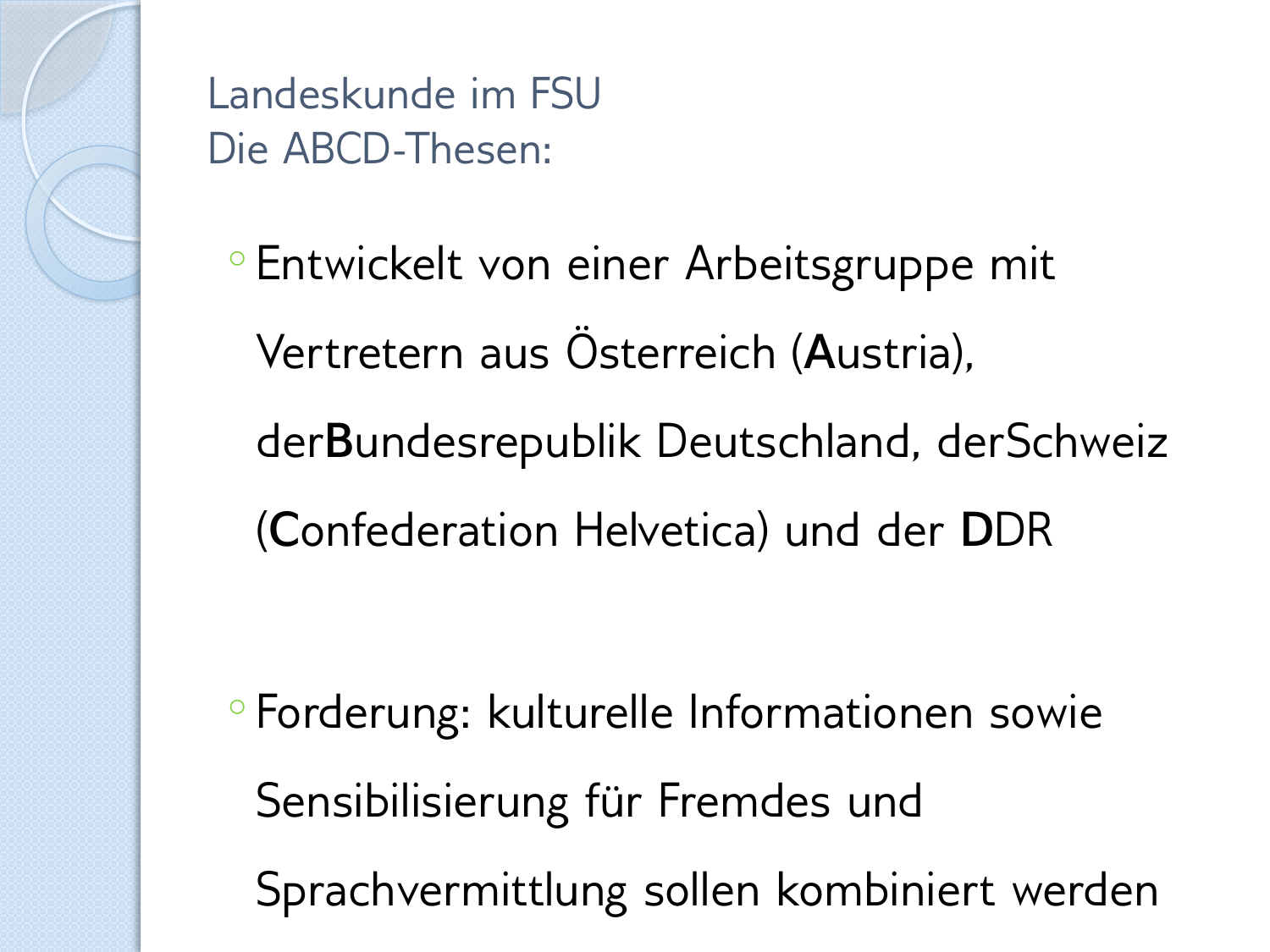

# Landeskunde im FSU Die ABCD-Thesen:

Entwickelt von einer Arbeitsgruppe mit Vertretern aus Österreich (Austria), derBundesrepublik Deutschland, derSchweiz (Confederation Helvetica) und der DDR

Forderung: kulturelle Informationen sowie Sensibilisierung für Fremdes und Sprachvermittlung sollen kombiniert werden